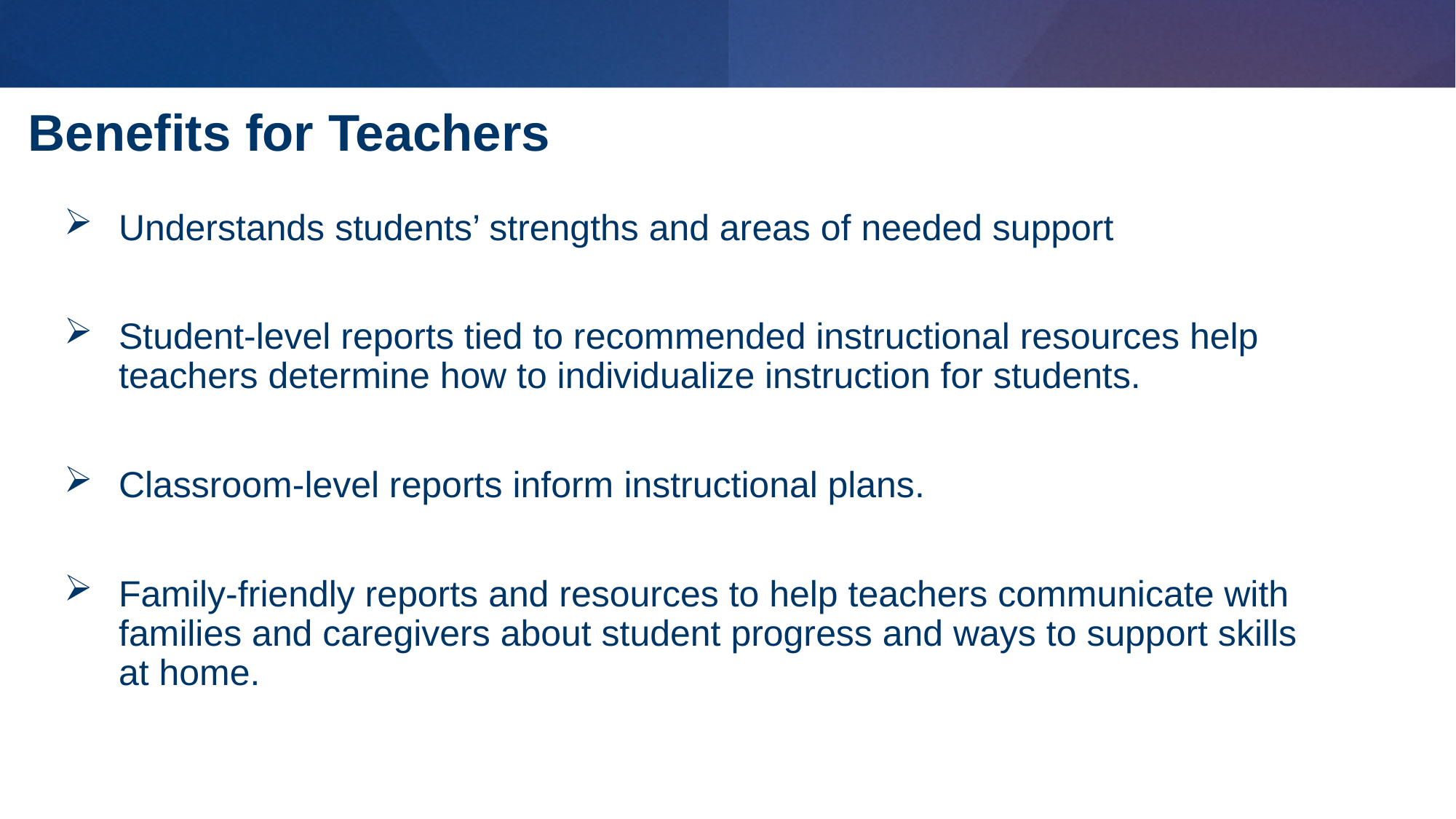

Benefits for Teachers
Understands students’ strengths and areas of needed support

Student-level reports tied to recommended instructional resources help teachers determine how to individualize instruction for students.

Classroom-level reports inform instructional plans.

Family-friendly reports and resources to help teachers communicate with families and caregivers about student progress and ways to support skills at home.